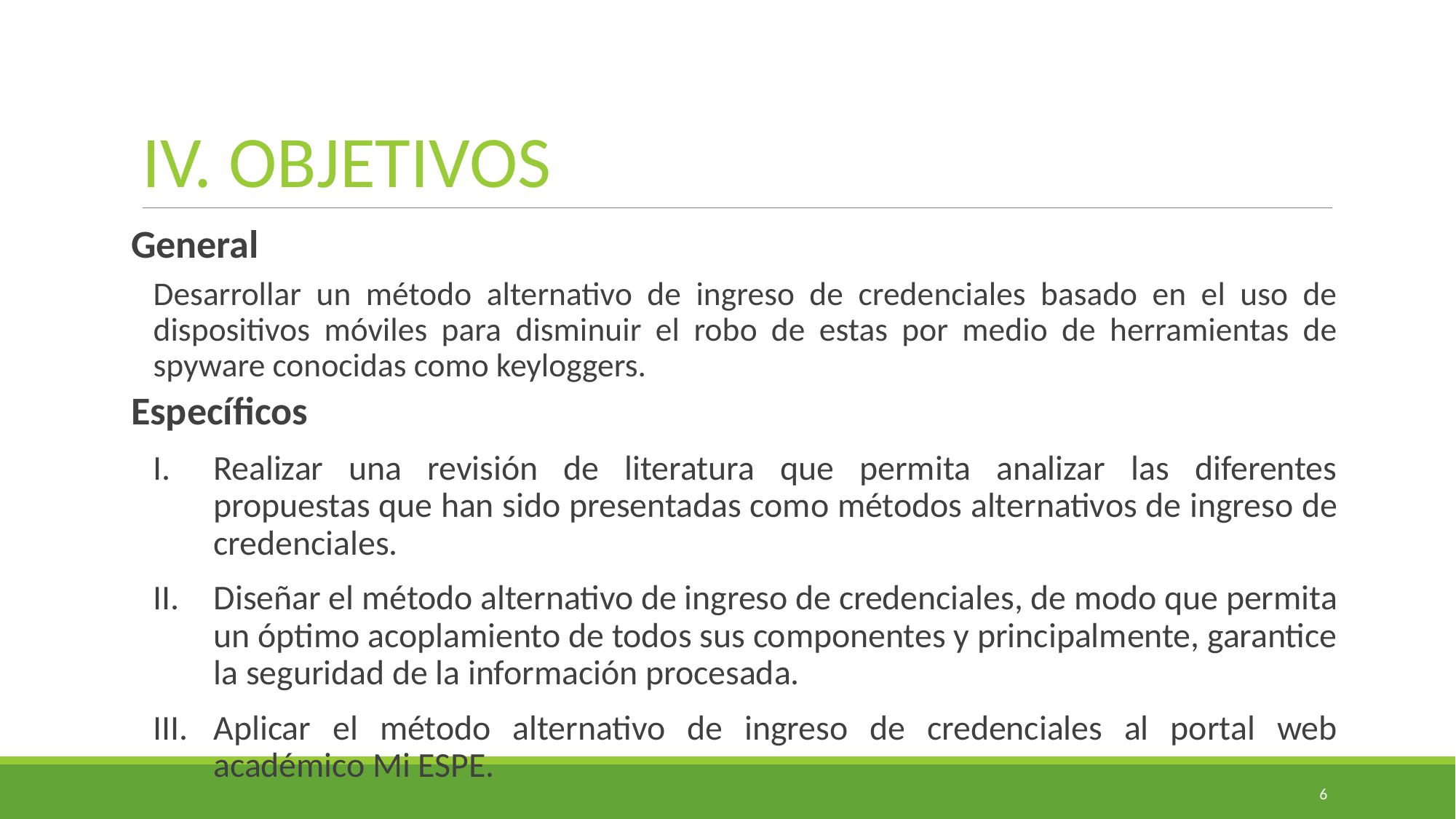

# IV. OBJETIVOS
General
Desarrollar un método alternativo de ingreso de credenciales basado en el uso de dispositivos móviles para disminuir el robo de estas por medio de herramientas de spyware conocidas como keyloggers.

Específicos
Realizar una revisión de literatura que permita analizar las diferentes propuestas que han sido presentadas como métodos alternativos de ingreso de credenciales.
Diseñar el método alternativo de ingreso de credenciales, de modo que permita un óptimo acoplamiento de todos sus componentes y principalmente, garantice la seguridad de la información procesada.
Aplicar el método alternativo de ingreso de credenciales al portal web académico Mi ESPE.

6